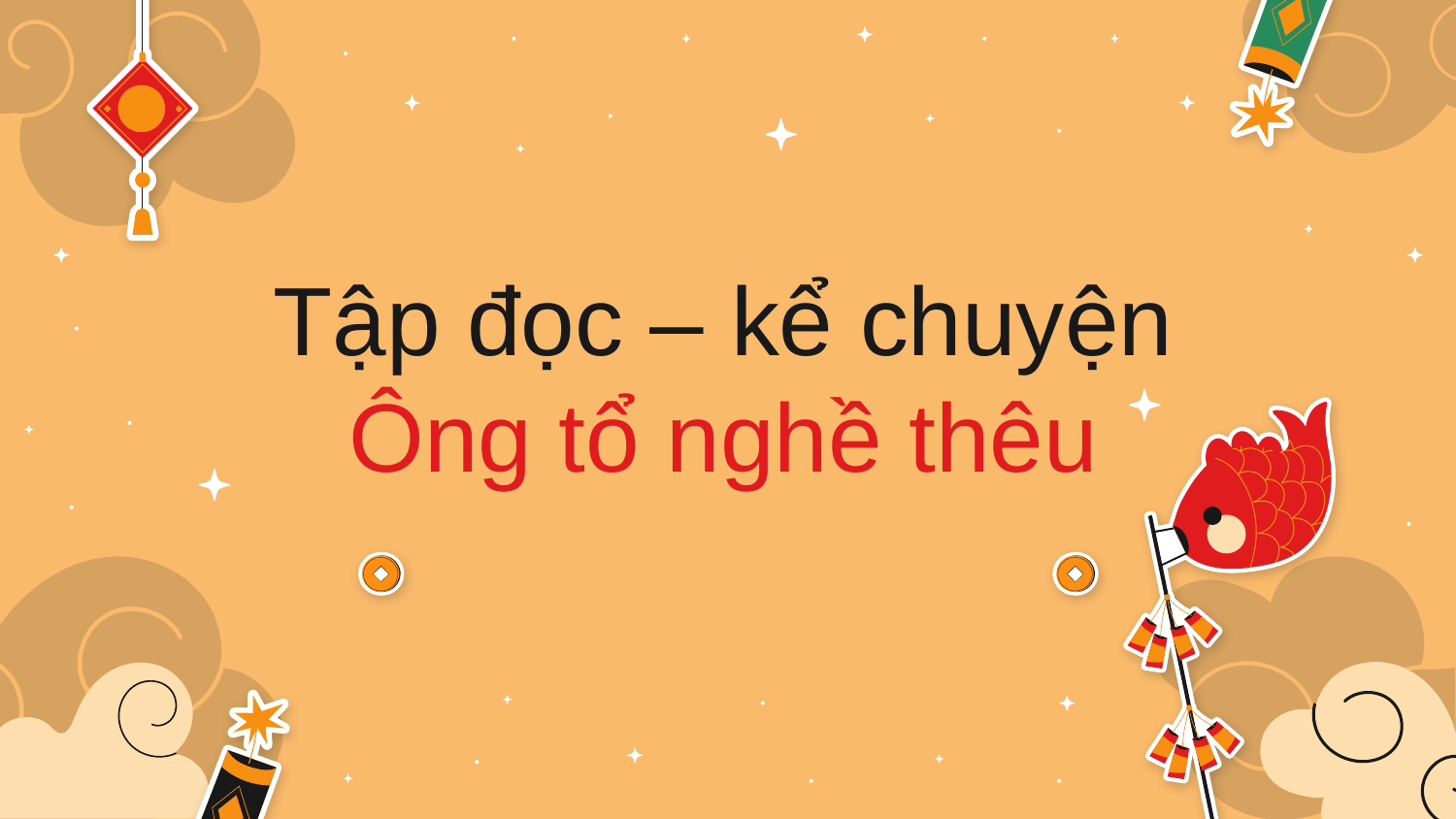

# Tập đọc – kể chuyện Ông tổ nghề thêu